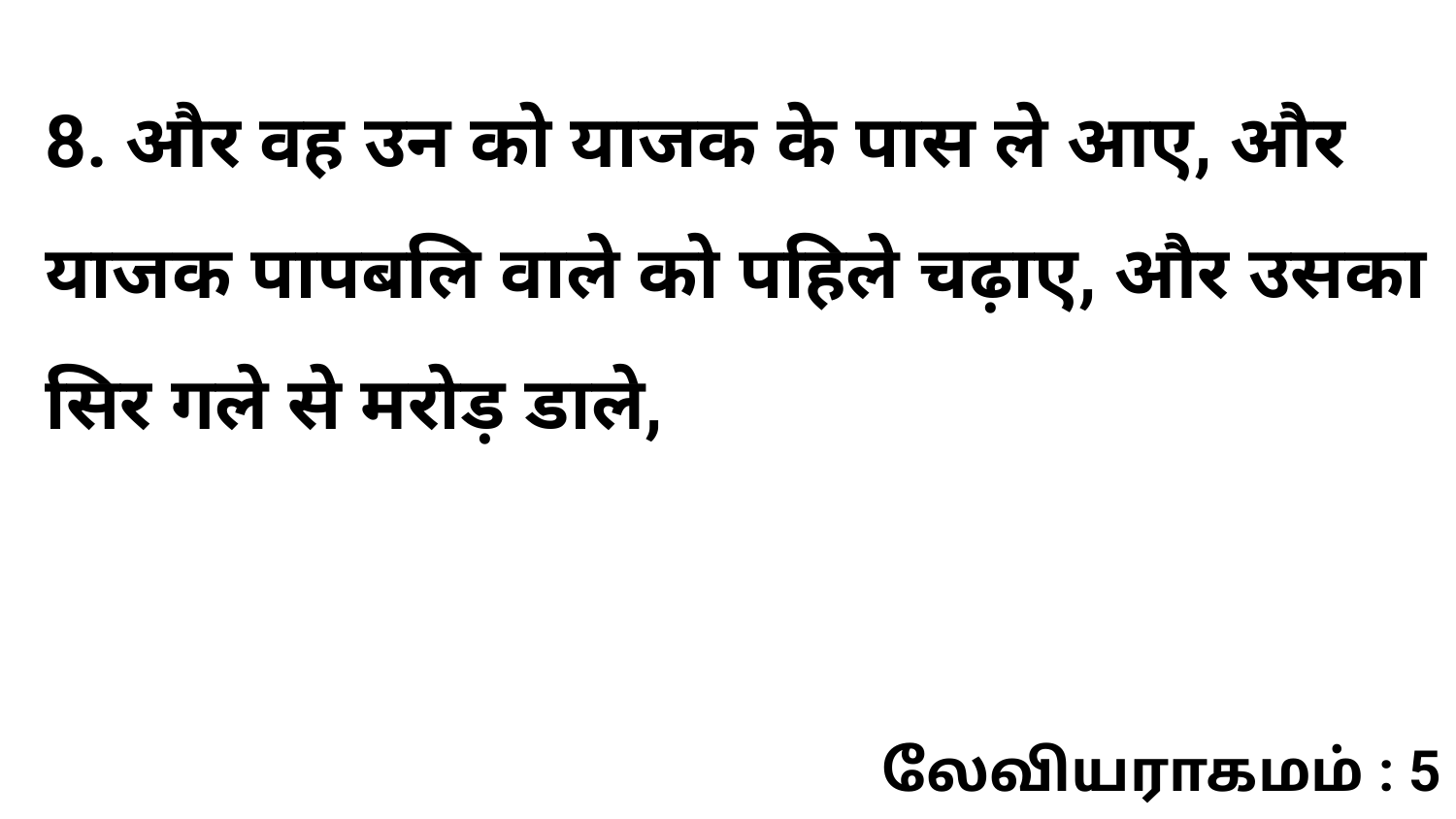

8. और वह उन को याजक के पास ले आए, और याजक पापबलि वाले को पहिले चढ़ाए, और उसका सिर गले से मरोड़ डाले,
லேவியராகமம் : 5